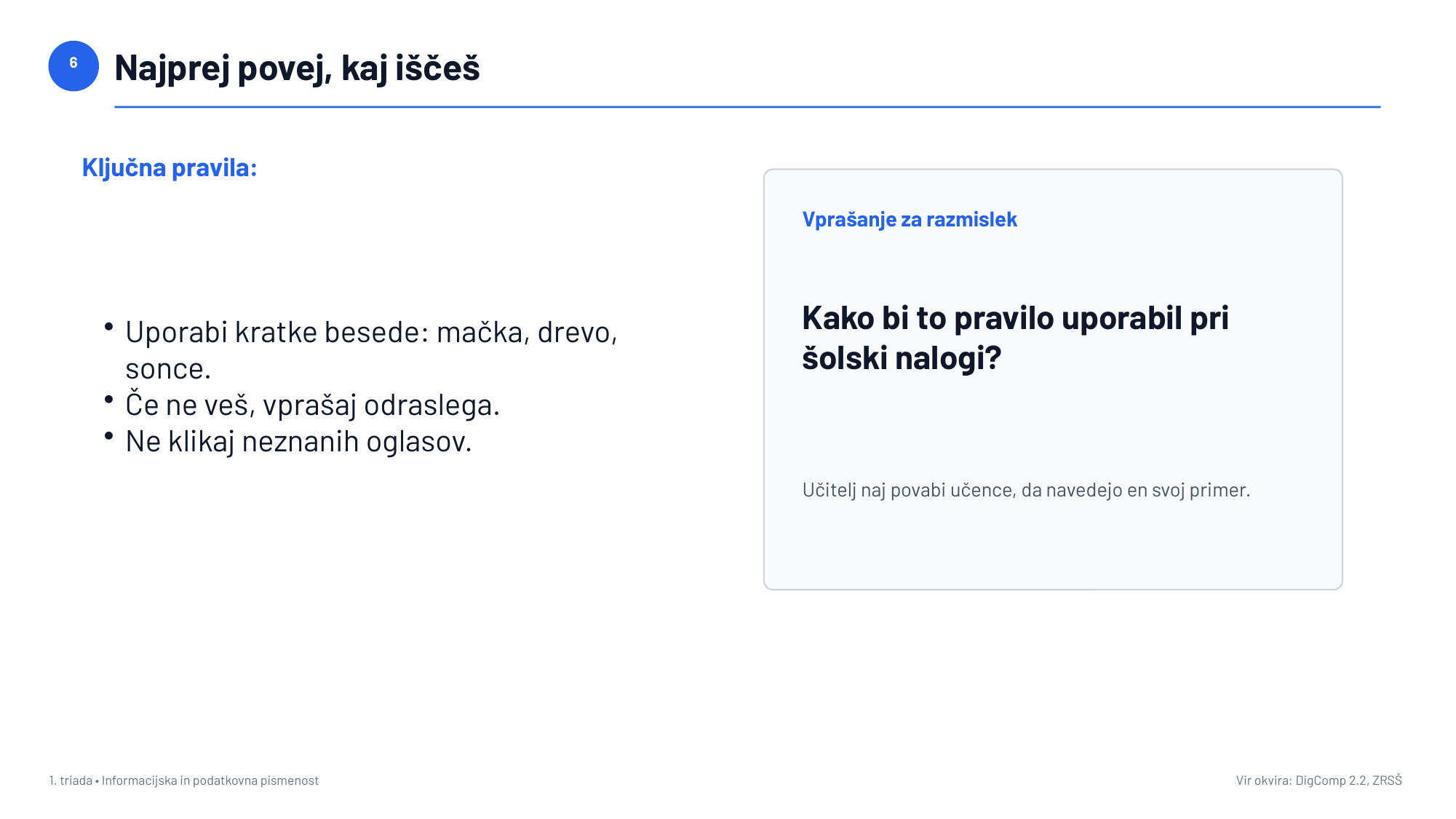

Najprej povej, kaj iščeš

6

Ključna pravila:

Vprašanje za razmislek
Uporabi kratke besede: mačka, drevo, sonce.
Če ne veš, vprašaj odraslega.
Ne klikaj neznanih oglasov.
Kako bi to pravilo uporabil pri šolski nalogi?
Učitelj naj povabi učence, da navedejo en svoj primer.
1. triada • Informacijska in podatkovna pismenost
Vir okvira: DigComp 2.2, ZRSŠ